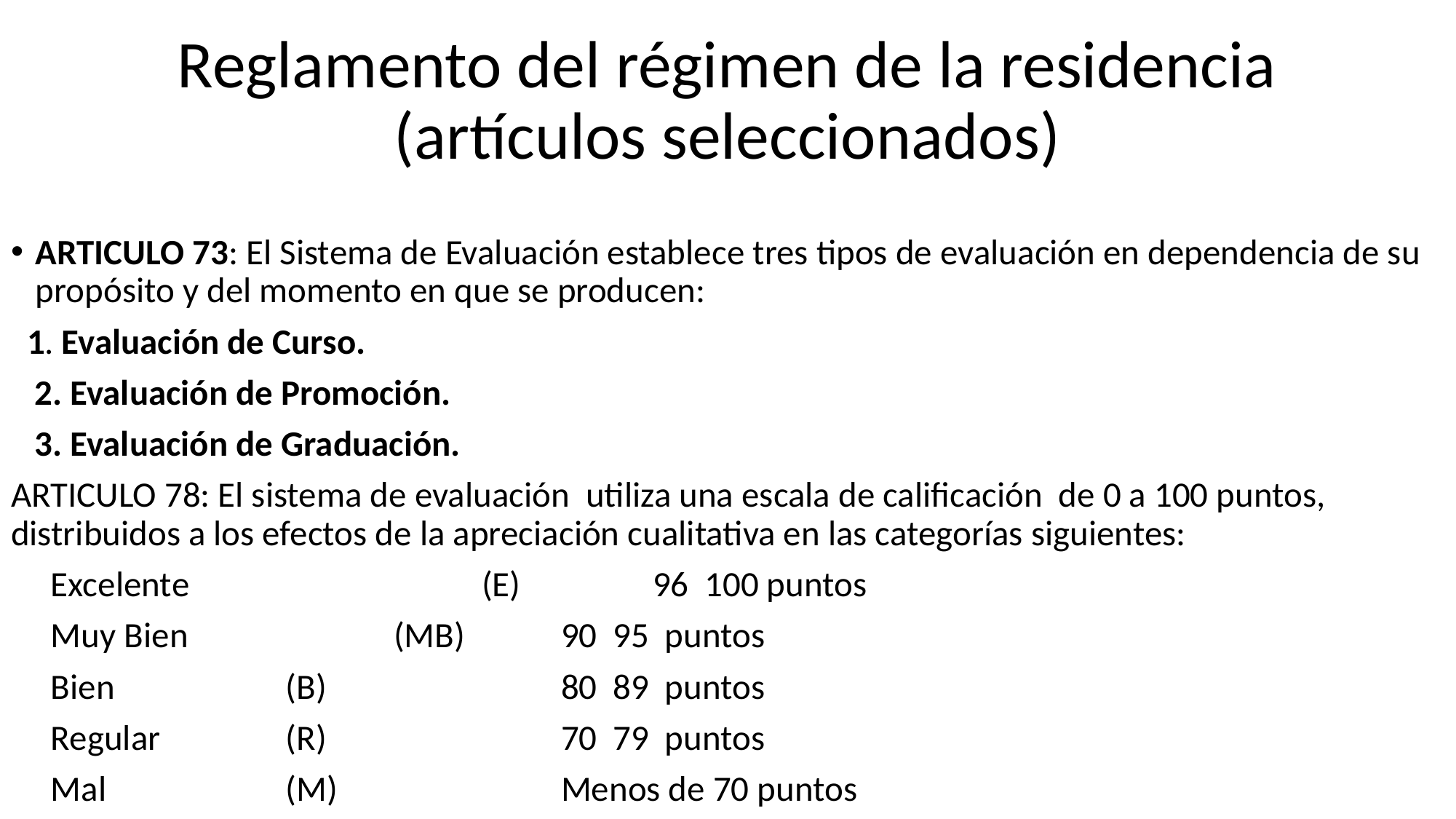

# Reglamento del régimen de la residencia (artículos seleccionados)
ARTICULO 73: El Sistema de Evaluación establece tres tipos de evaluación en dependencia de su propósito y del momento en que se producen:
  1. Evaluación de Curso.
   2. Evaluación de Promoción.
   3. Evaluación de Graduación.
ARTICULO 78: El sistema de evaluación  utiliza una escala de calificación  de 0 a 100 puntos, distribuidos a los efectos de la apreciación cualitativa en las categorías siguientes:
     Excelente             	             (E)       	96  100 puntos
     Muy Bien               	  (MB)		90  95  puntos
     Bien                		(B)	            	80  89  puntos
     Regular             		(R)	            	70  79  puntos
     Mal                 		(M)	            	Menos de 70 puntos